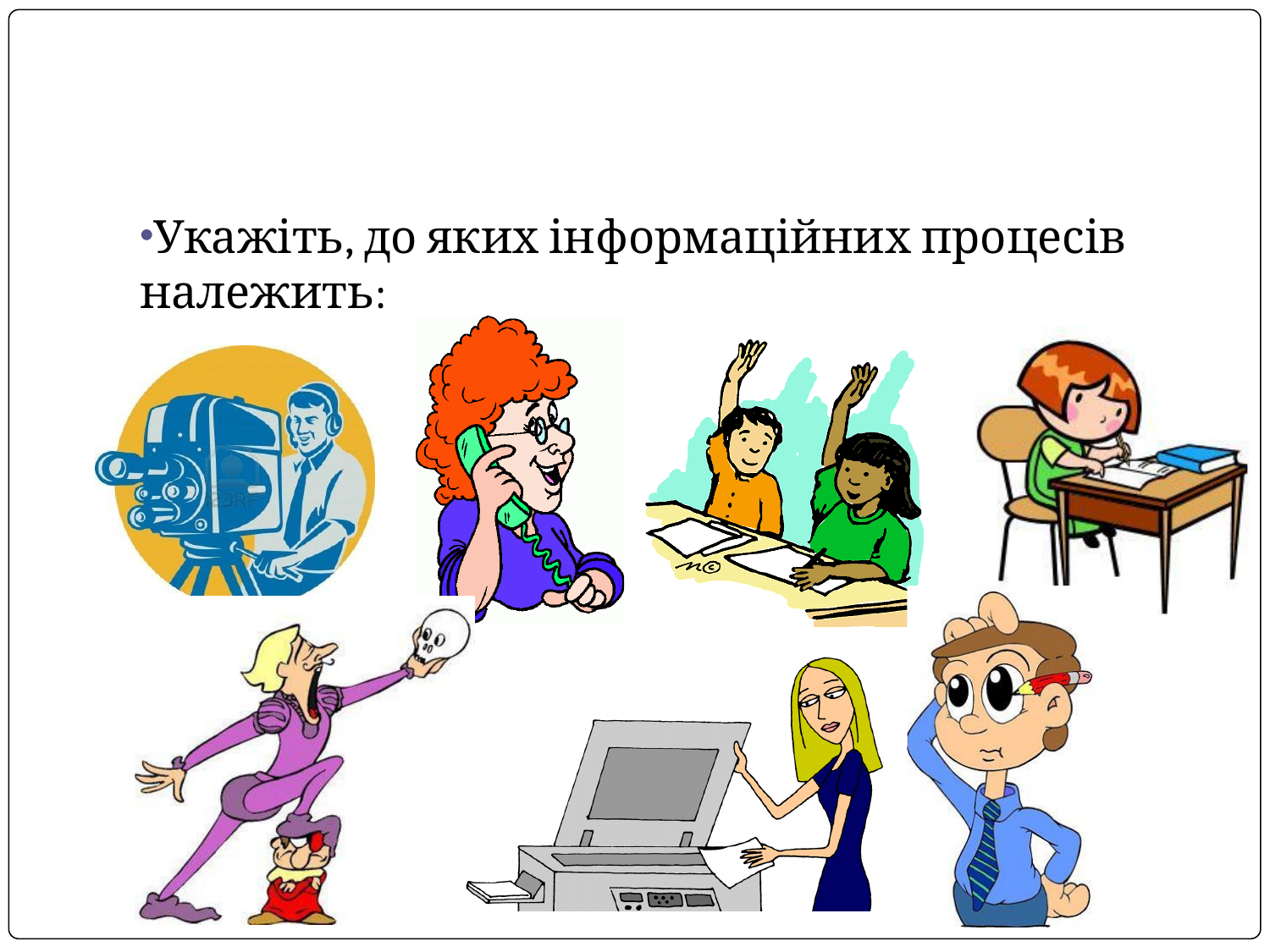

#
Укажіть, до яких інформаційних процесів належить: